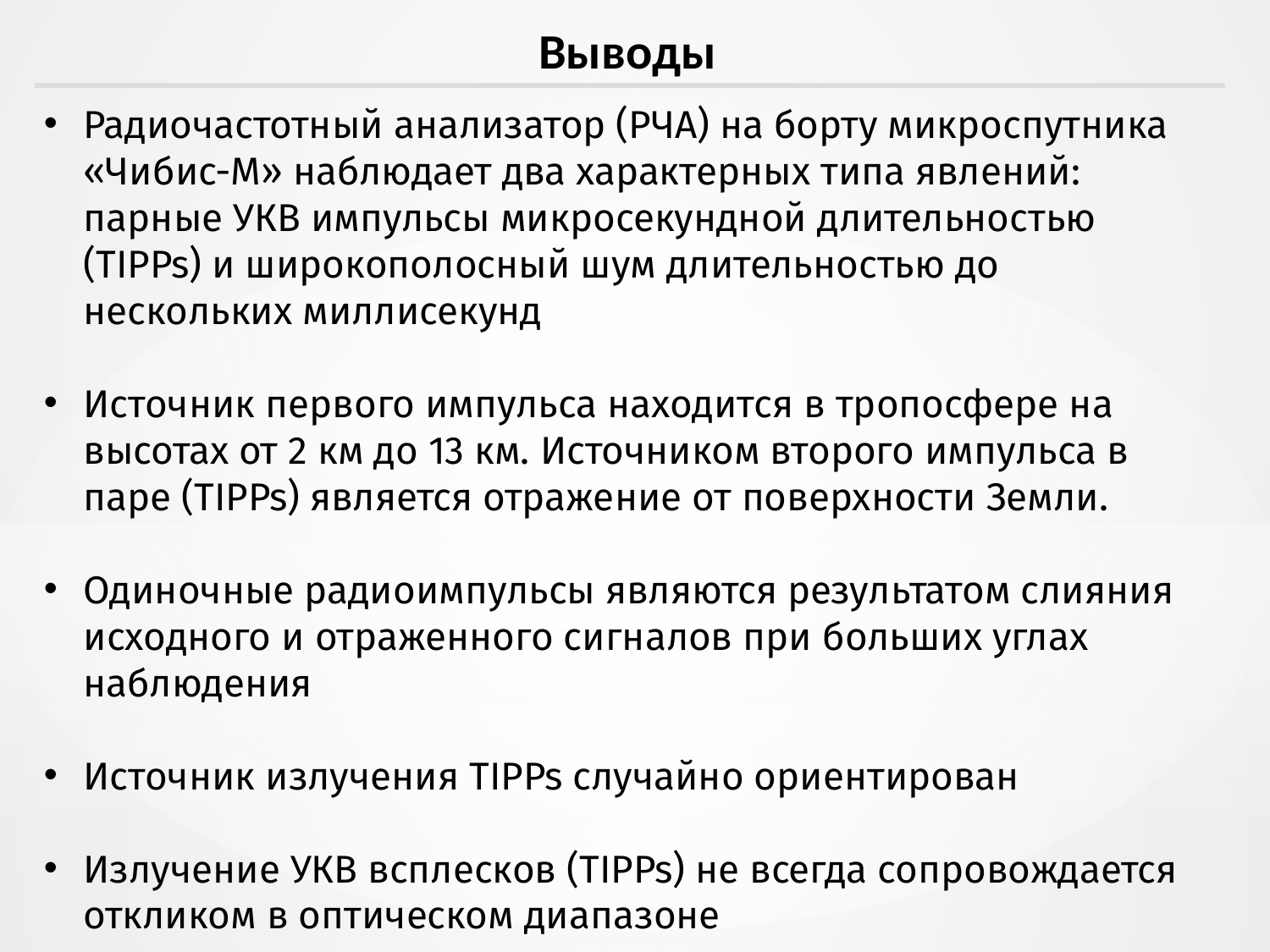

Выводы
Радиочастотный анализатор (РЧА) на борту микроспутника «Чибис-М» наблюдает два характерных типа явлений: парные УКВ импульсы микросекундной длительностью (TIPPs) и широкополосный шум длительностью до нескольких миллисекунд

Источник первого импульса находится в тропосфере на высотах от 2 км до 13 км. Источником второго импульса в паре (TIPPs) является отражение от поверхности Земли.

Одиночные радиоимпульсы являются результатом слияния исходного и отраженного сигналов при больших углах наблюдения

Источник излучения TIPPs случайно ориентирован

Излучение УКВ всплесков (TIPPs) не всегда сопровождается откликом в оптическом диапазоне